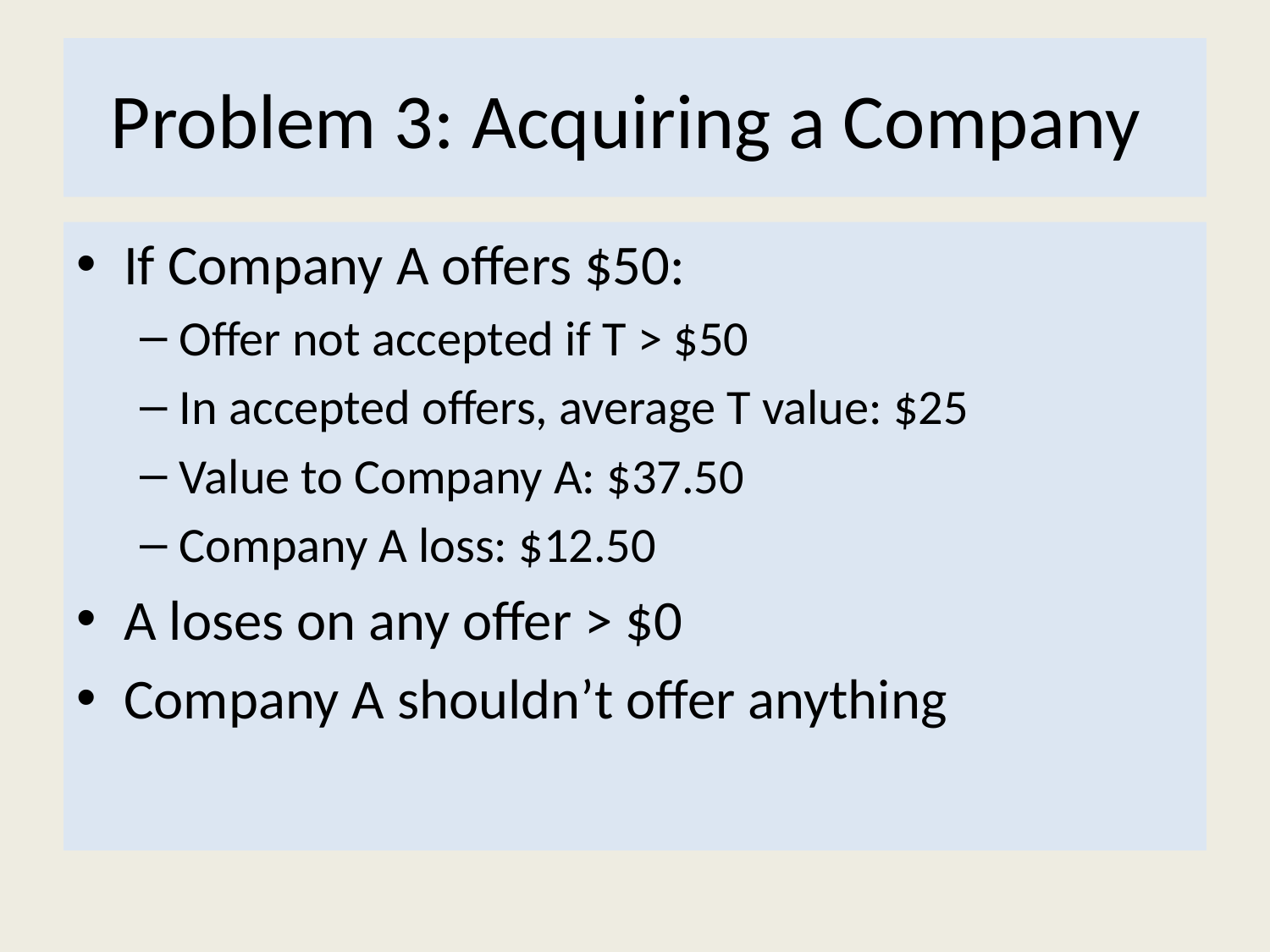

# Problem 3: Acquiring a Company
If Company A offers $50:
Offer not accepted if T > $50
In accepted offers, average T value: $25
Value to Company A: $37.50
Company A loss: $12.50
A loses on any offer > $0
Company A shouldn’t offer anything